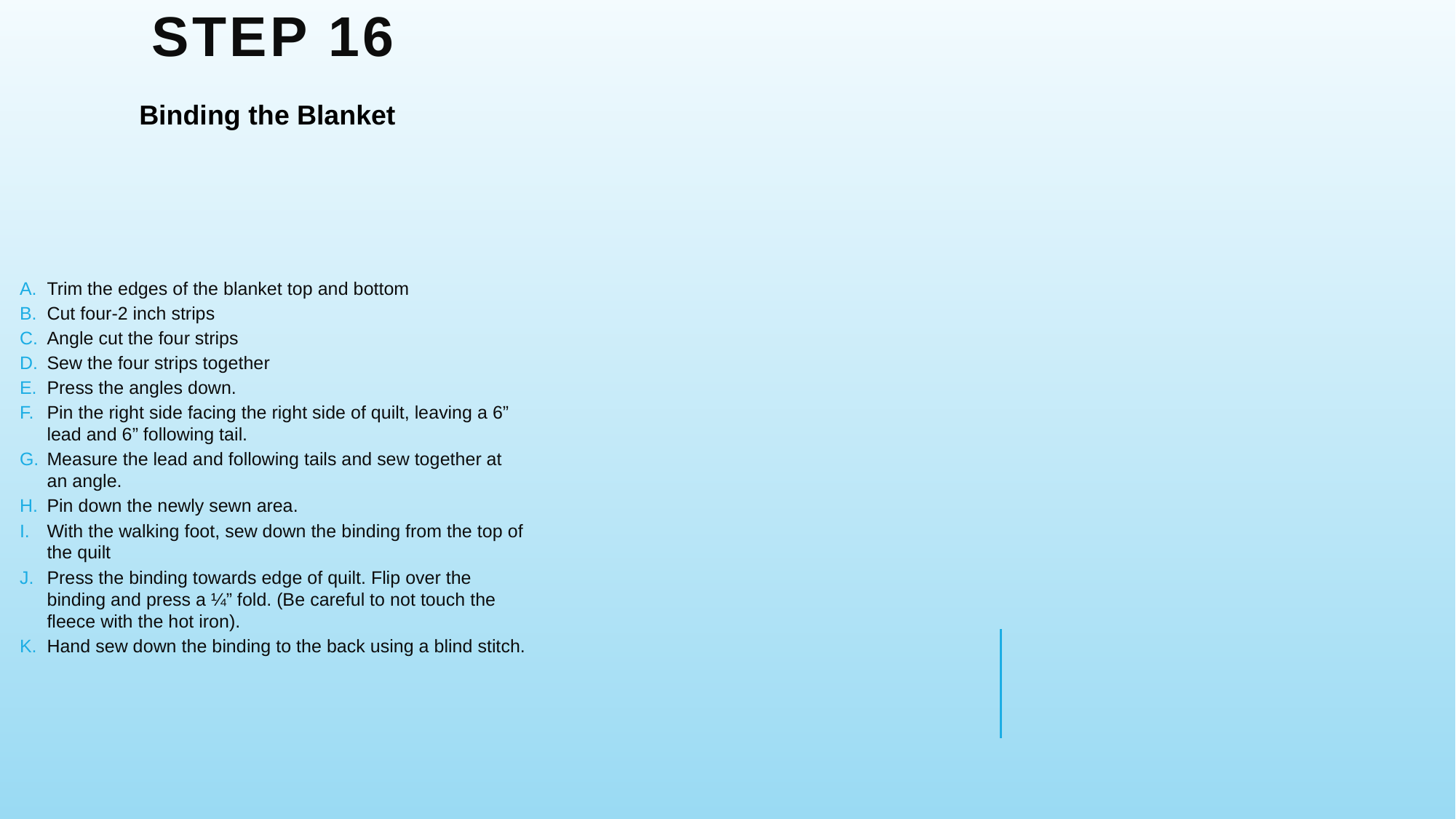

# Step 16
Binding the Blanket
Trim the edges of the blanket top and bottom
Cut four-2 inch strips
Angle cut the four strips
Sew the four strips together
Press the angles down.
Pin the right side facing the right side of quilt, leaving a 6” lead and 6” following tail.
Measure the lead and following tails and sew together at an angle.
Pin down the newly sewn area.
With the walking foot, sew down the binding from the top of the quilt
Press the binding towards edge of quilt. Flip over the binding and press a ¼” fold. (Be careful to not touch the fleece with the hot iron).
Hand sew down the binding to the back using a blind stitch.